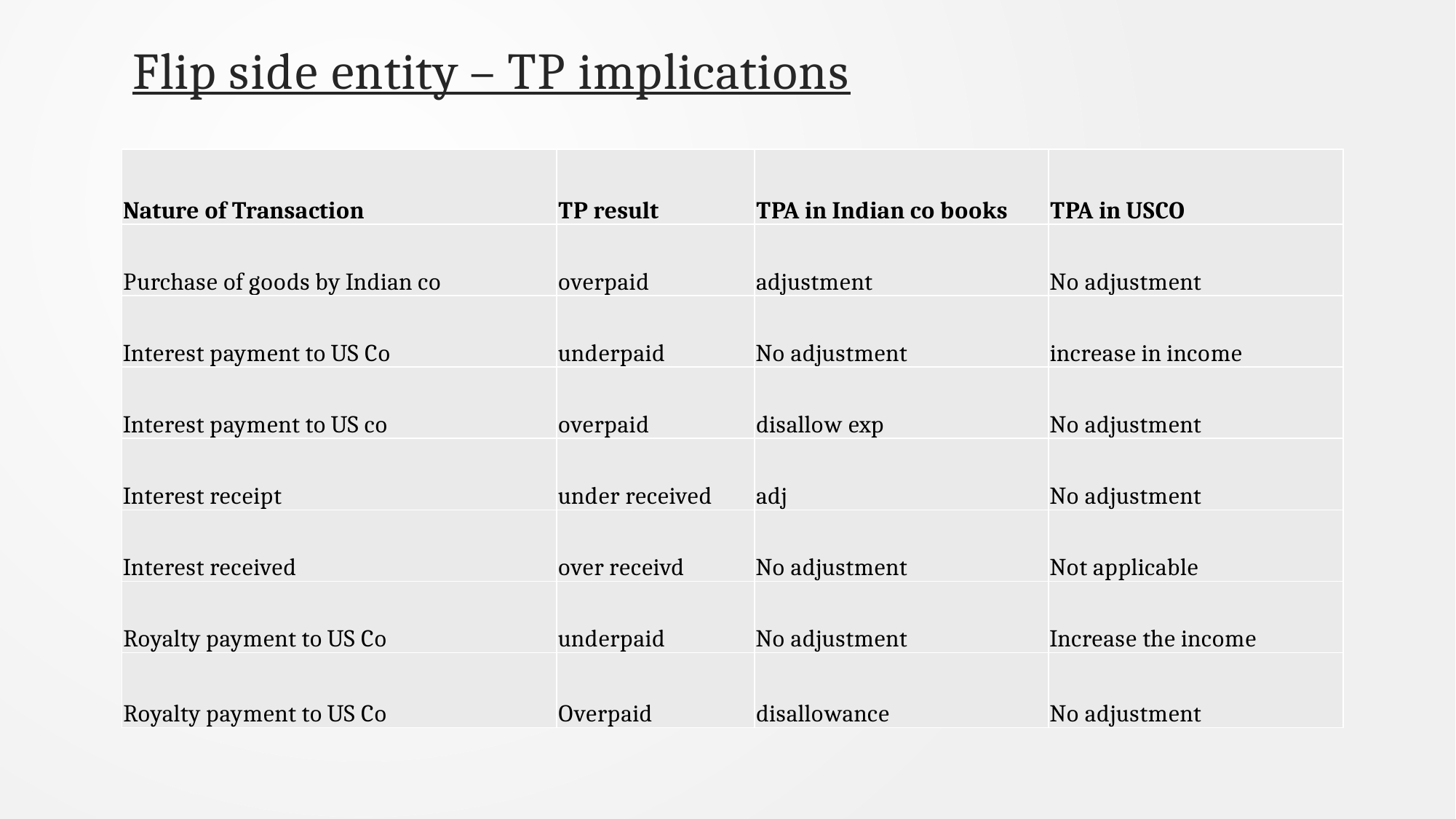

# Flip side entity – TP implications
| Nature of Transaction | TP result | TPA in Indian co books | TPA in USCO |
| --- | --- | --- | --- |
| Purchase of goods by Indian co | overpaid | adjustment | No adjustment |
| Interest payment to US Co | underpaid | No adjustment | increase in income |
| Interest payment to US co | overpaid | disallow exp | No adjustment |
| Interest receipt | under received | adj | No adjustment |
| Interest received | over receivd | No adjustment | Not applicable |
| Royalty payment to US Co | underpaid | No adjustment | Increase the income |
| Royalty payment to US Co | Overpaid | disallowance | No adjustment |